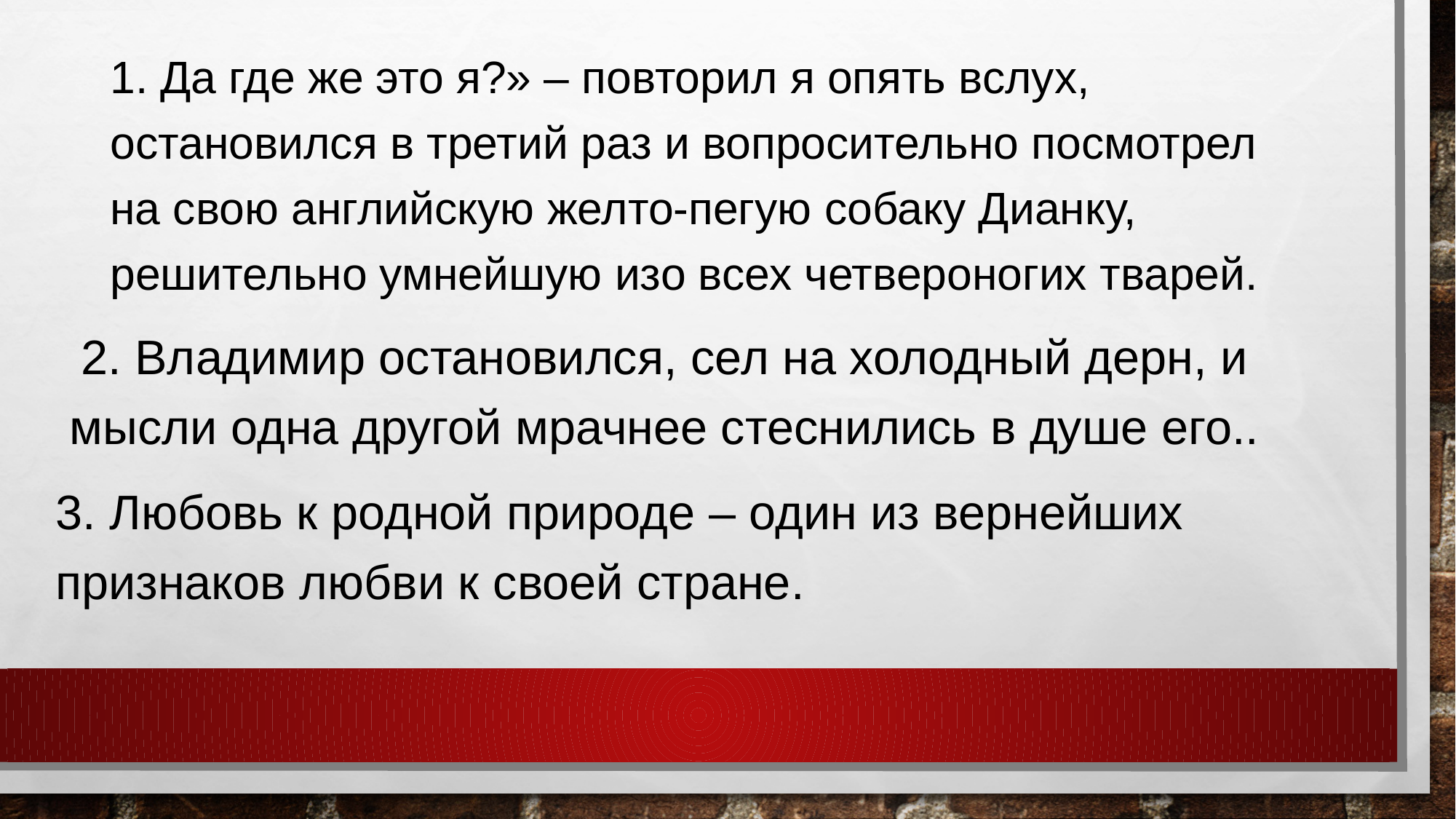

1. Да где же это я?» – повторил я опять вслух, остановился в третий раз и вопросительно посмотрел на свою английскую желто-пегую собаку Дианку, решительно умнейшую изо всех четвероногих тварей.
2. Владимир остановился, сел на холодный дерн, и мысли одна другой мрачнее стеснились в душе его..
3. Любовь к родной природе – один из вернейших признаков любви к своей стране.